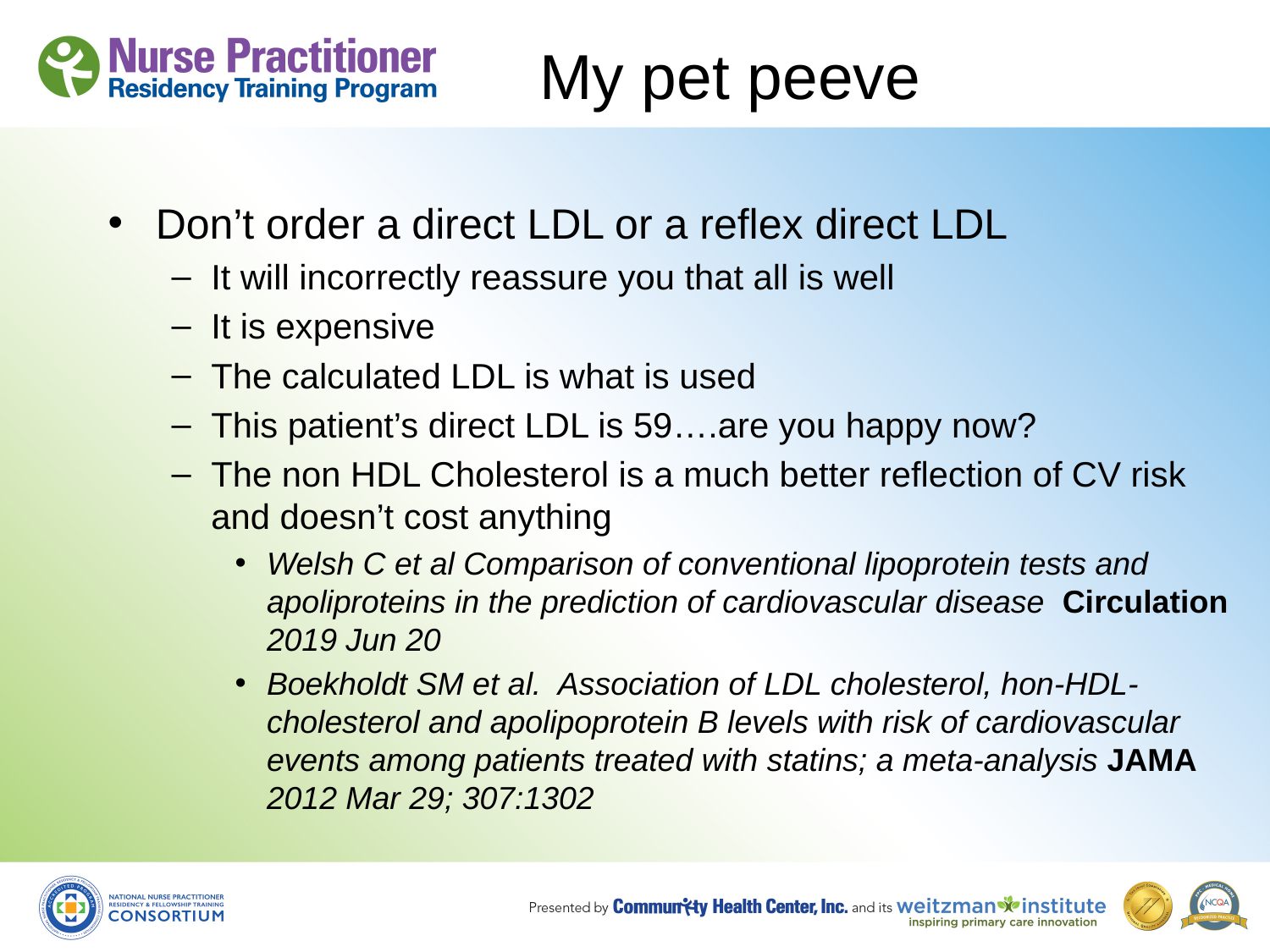

# My pet peeve
Don’t order a direct LDL or a reflex direct LDL
It will incorrectly reassure you that all is well
It is expensive
The calculated LDL is what is used
This patient’s direct LDL is 59….are you happy now?
The non HDL Cholesterol is a much better reflection of CV risk  and doesn’t cost anything
Welsh C et al Comparison of conventional lipoprotein tests and apoliproteins in the prediction of cardiovascular disease  Circulation 2019 Jun 20
Boekholdt SM et al.  Association of LDL cholesterol, hon-HDL-cholesterol and apolipoprotein B levels with risk of cardiovascular events among patients treated with statins; a meta-analysis JAMA 2012 Mar 29; 307:1302